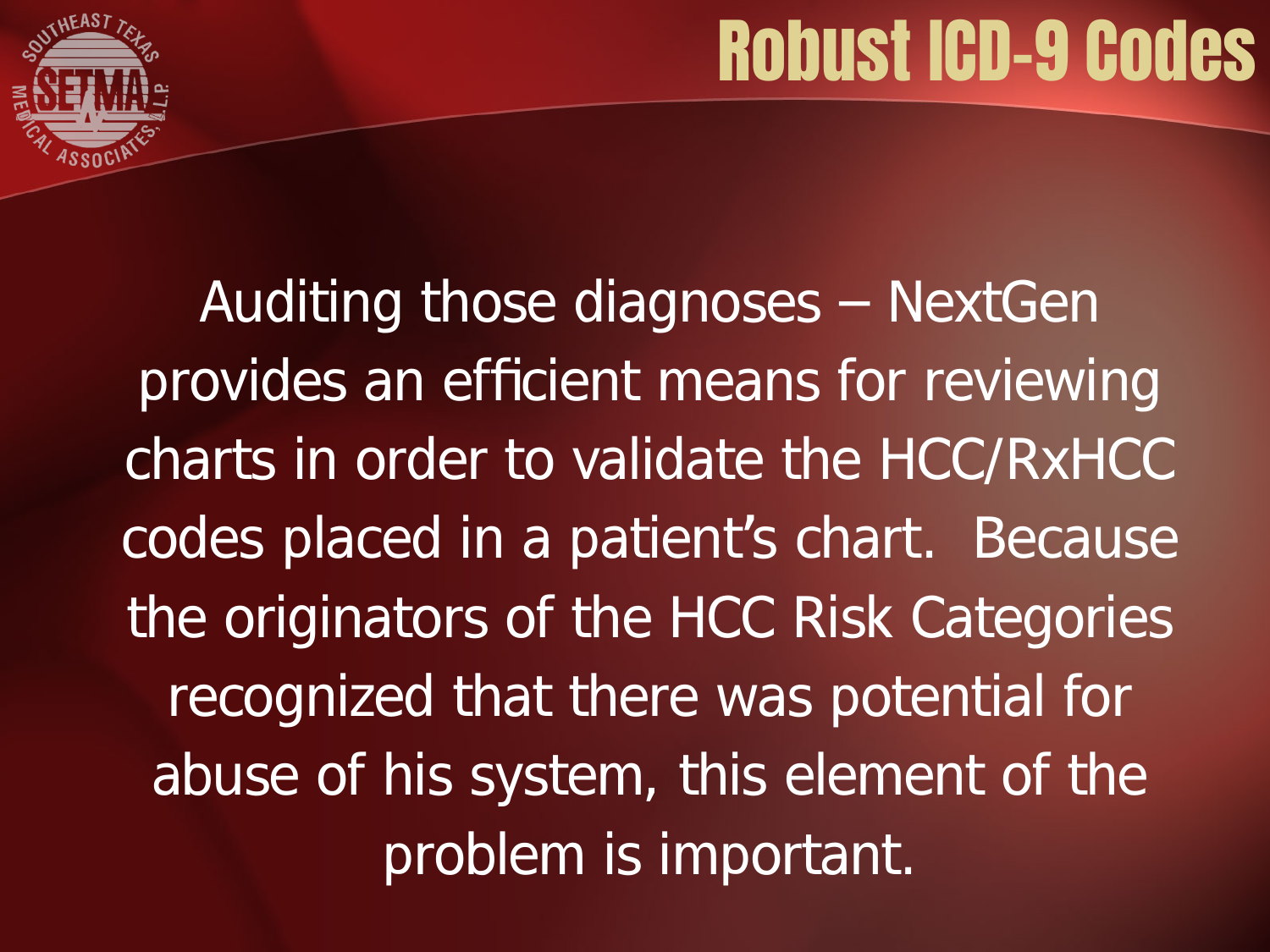

# Robust ICD-9 Codes

Auditing those diagnoses – NextGen
provides an efficient means for reviewing
charts in order to validate the HCC/RxHCC
codes placed in a patient’s chart.  Because
the originators of the HCC Risk Categories
recognized that there was potential for
abuse of his system, this element of the
problem is important.